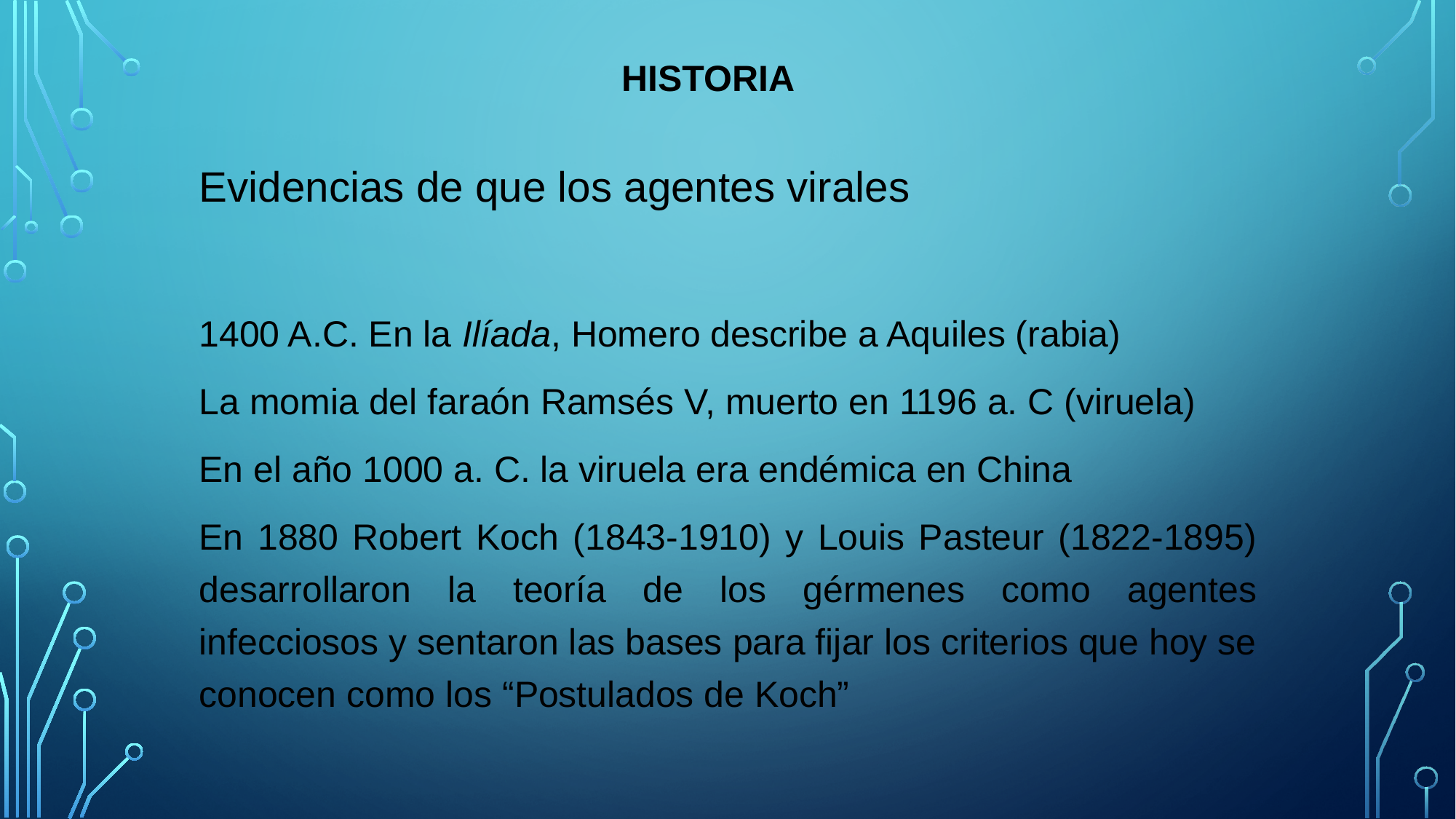

HISTORIA

Evidencias de que los agentes virales

1400 A.C. En la Ilíada, Homero describe a Aquiles (rabia)
La momia del faraón Ramsés V, muerto en 1196 a. C (viruela)
En el año 1000 a. C. la viruela era endémica en China
En 1880 Robert Koch (1843-1910) y Louis Pasteur (1822-1895) desarrollaron la teoría de los gérmenes como agentes infecciosos y sentaron las bases para fijar los criterios que hoy se conocen como los “Postulados de Koch”